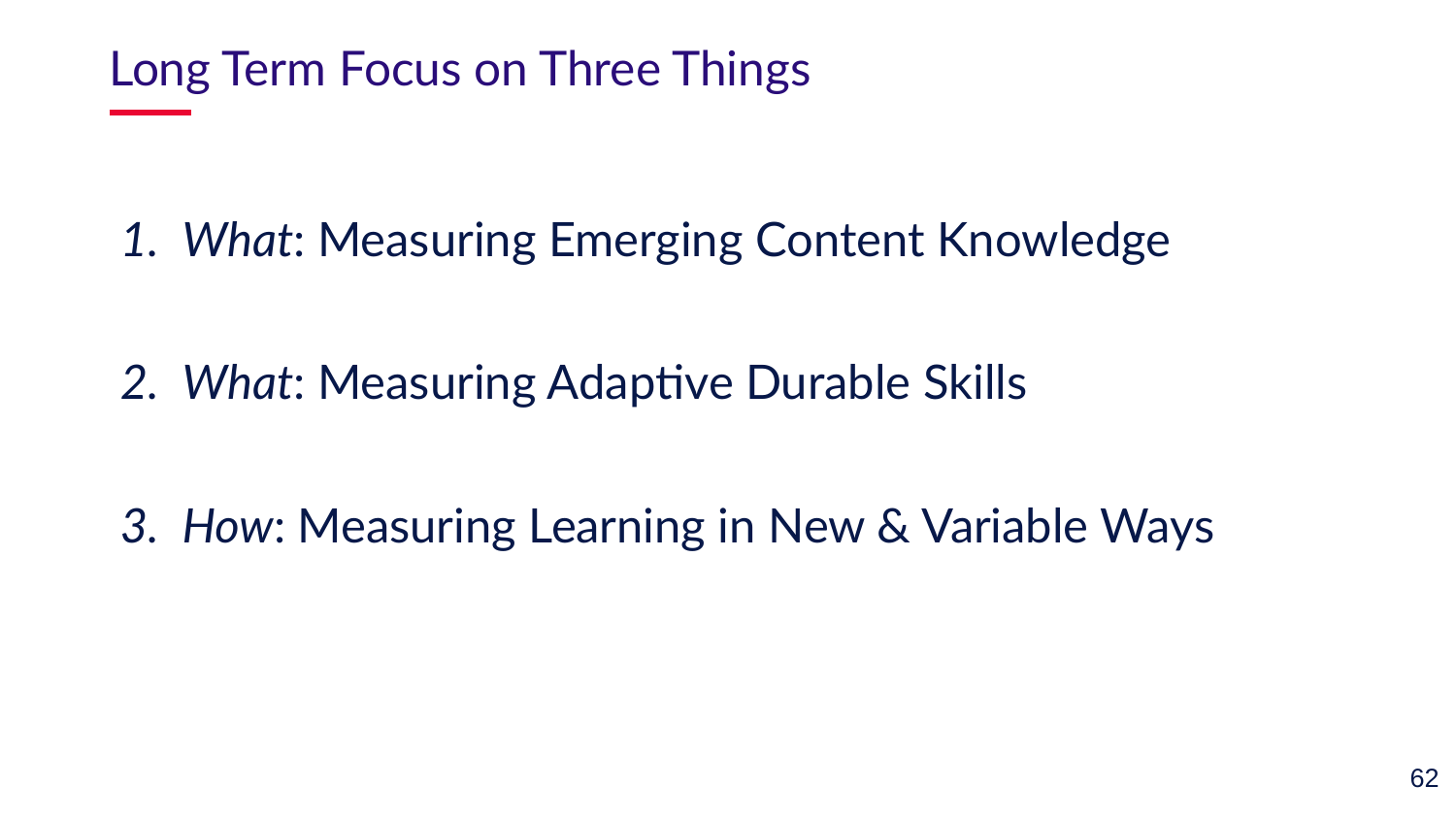

# Long Term Focus on Three Things

What: Measuring Emerging Content Knowledge

What: Measuring Adaptive Durable Skills

How: Measuring Learning in New & Variable Ways
62